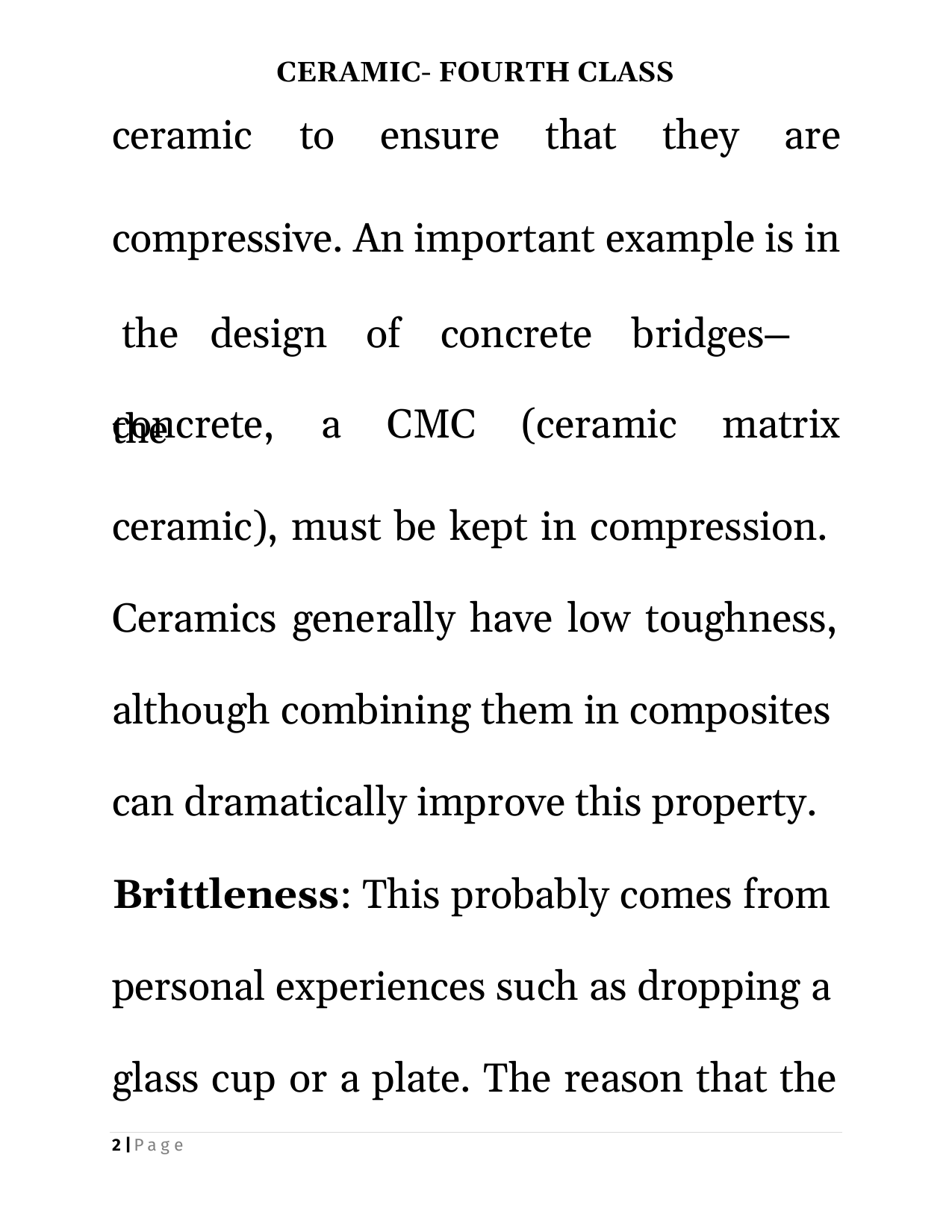

CERAMIC- FOURTH CLASS
# ceramic	to	ensure	that	they	are
compressive. An important example is in  the	design	of	concrete	bridges—the
concrete,	a	CMC	(ceramic	matrix
ceramic), must be kept in compression.  Ceramics generally have low toughness,
although combining them in composites  can dramatically improve this property.
Brittleness: This probably comes from  personal experiences such as dropping a  glass cup or a plate. The reason that the

2 | P a g e